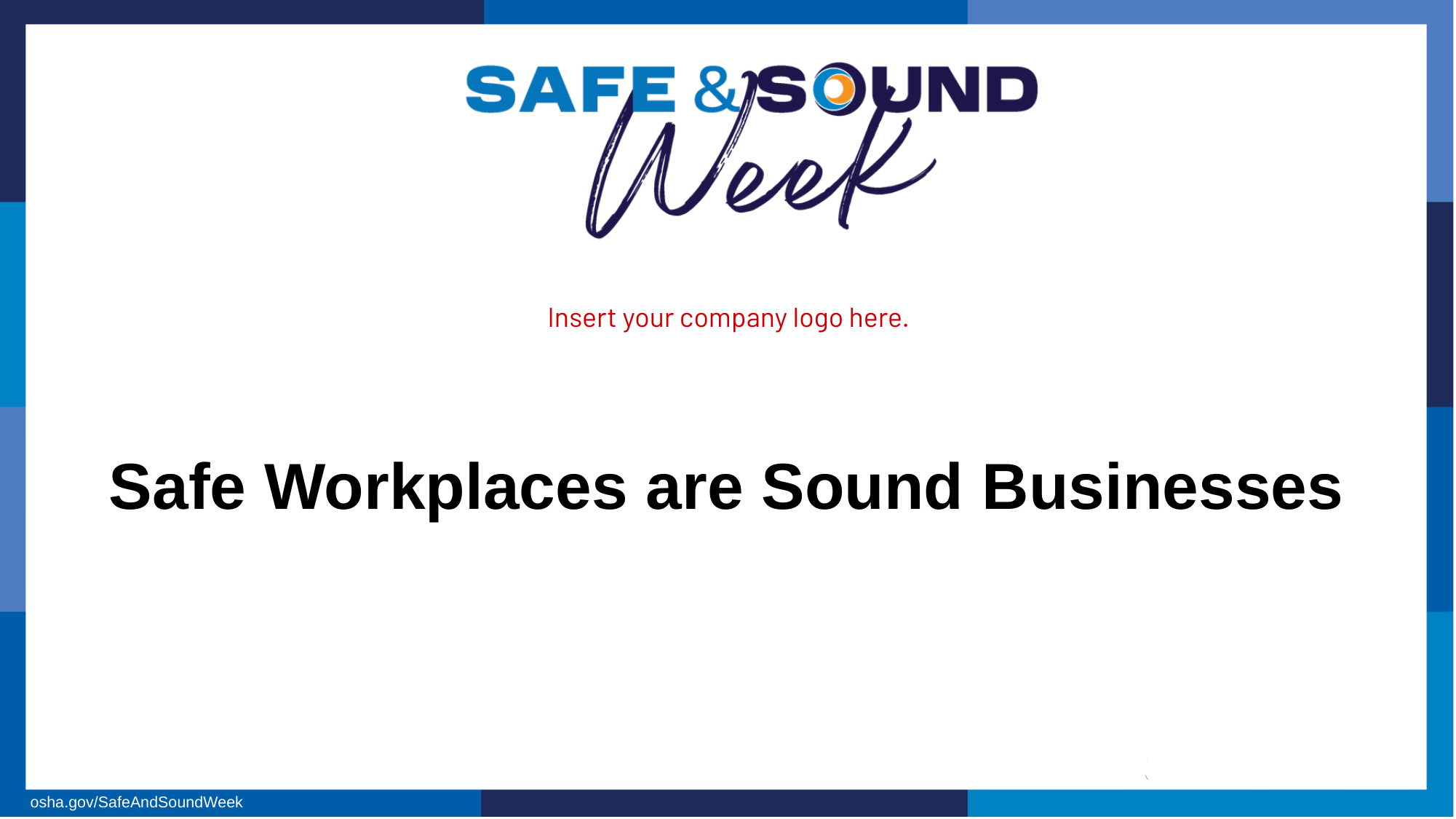

Insert your company logo here.
Safe Workplaces are Sound Businesses
osha.gov/SafeAndSoundWeek